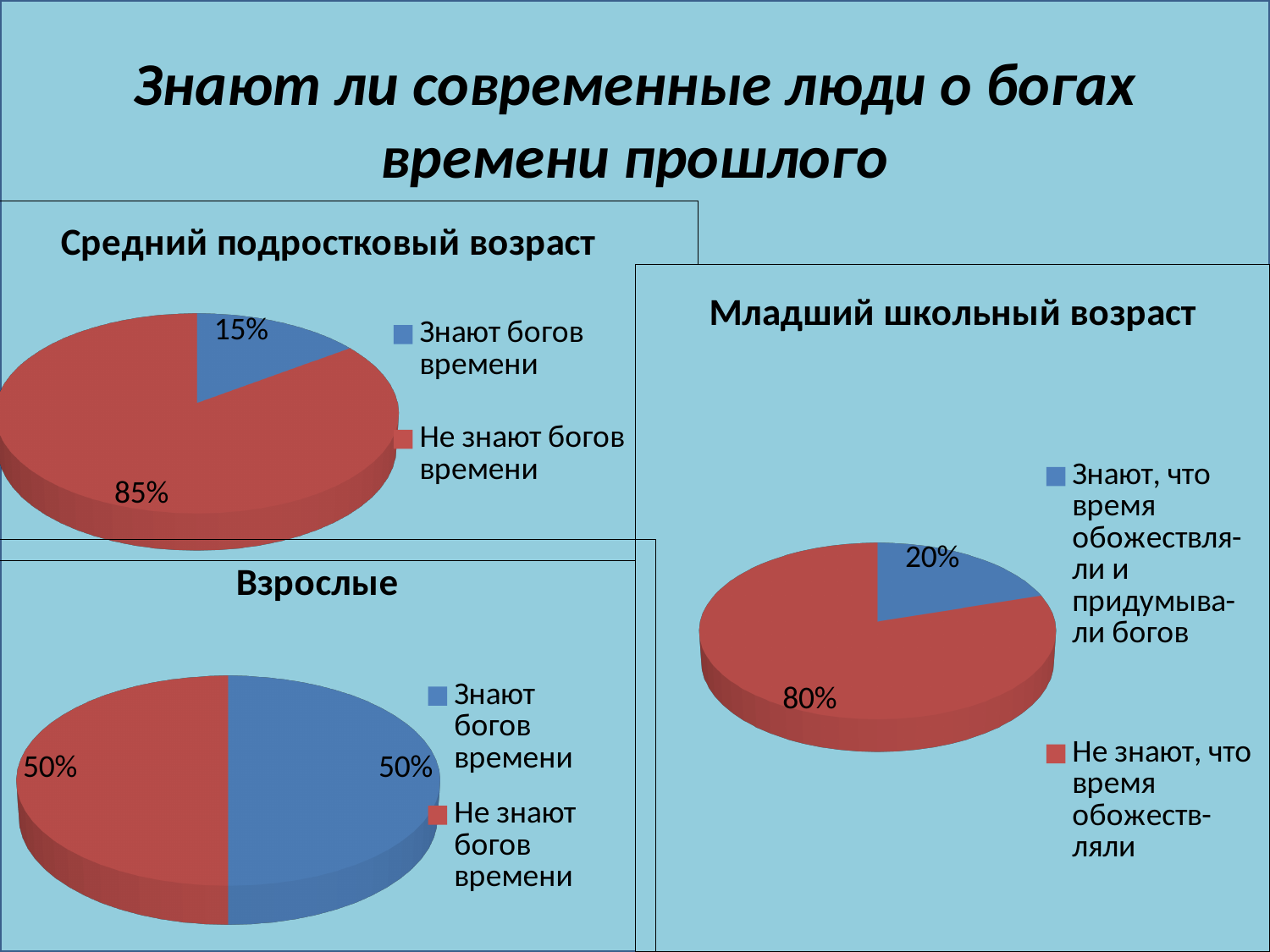

# Знают ли современные люди о богах времени прошлого

[unsupported chart]

[unsupported chart]

[unsupported chart]

[unsupported chart]